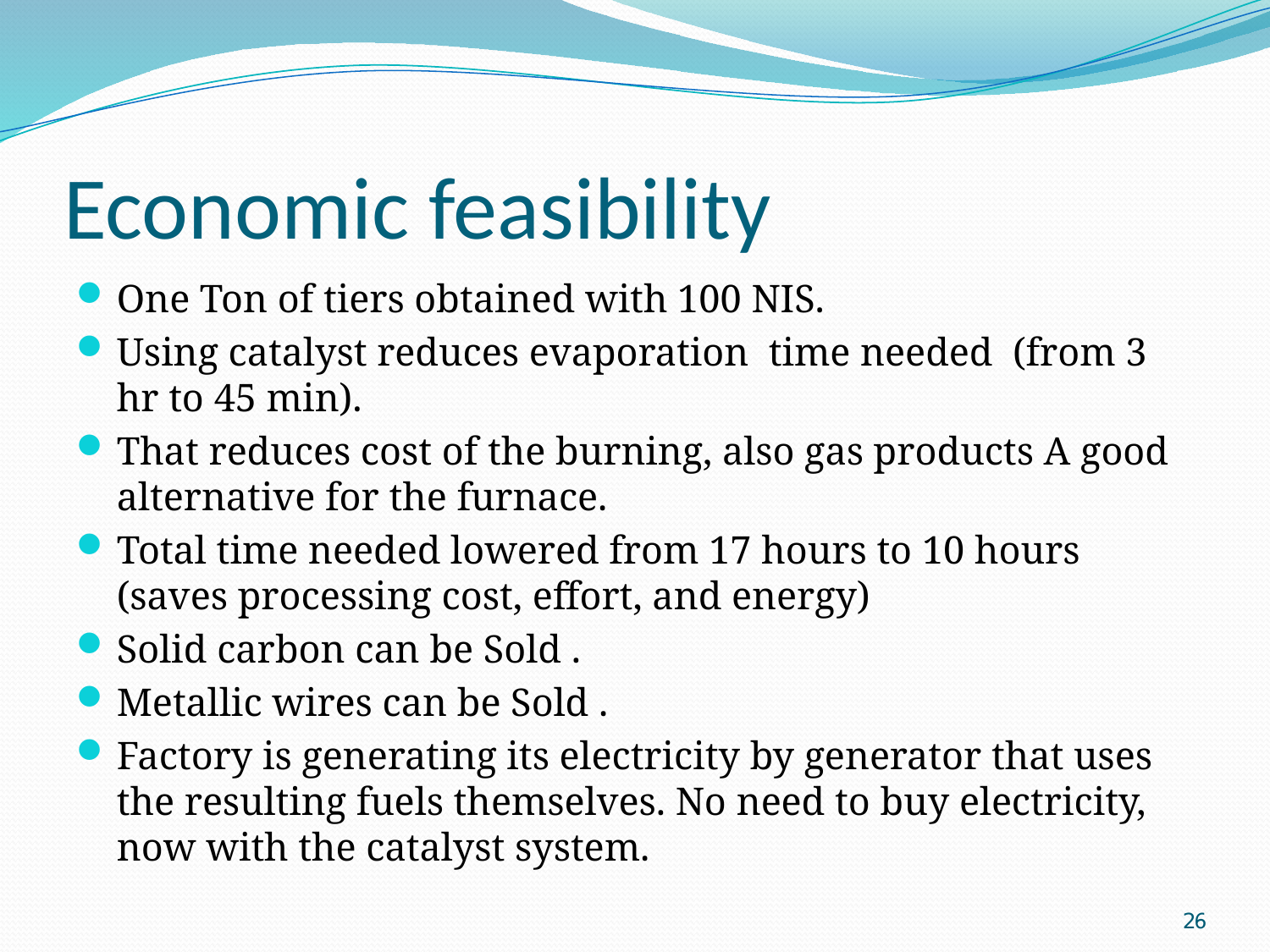

# Economic feasibility
One Ton of tiers obtained with 100 NIS.
Using catalyst reduces evaporation  time needed  (from 3 hr to 45 min).
That reduces cost of the burning, also gas products A good alternative for the furnace.
Total time needed lowered from 17 hours to 10 hours (saves processing cost, effort, and energy)
Solid carbon can be Sold .
Metallic wires can be Sold .
Factory is generating its electricity by generator that uses the resulting fuels themselves. No need to buy electricity, now with the catalyst system.
26